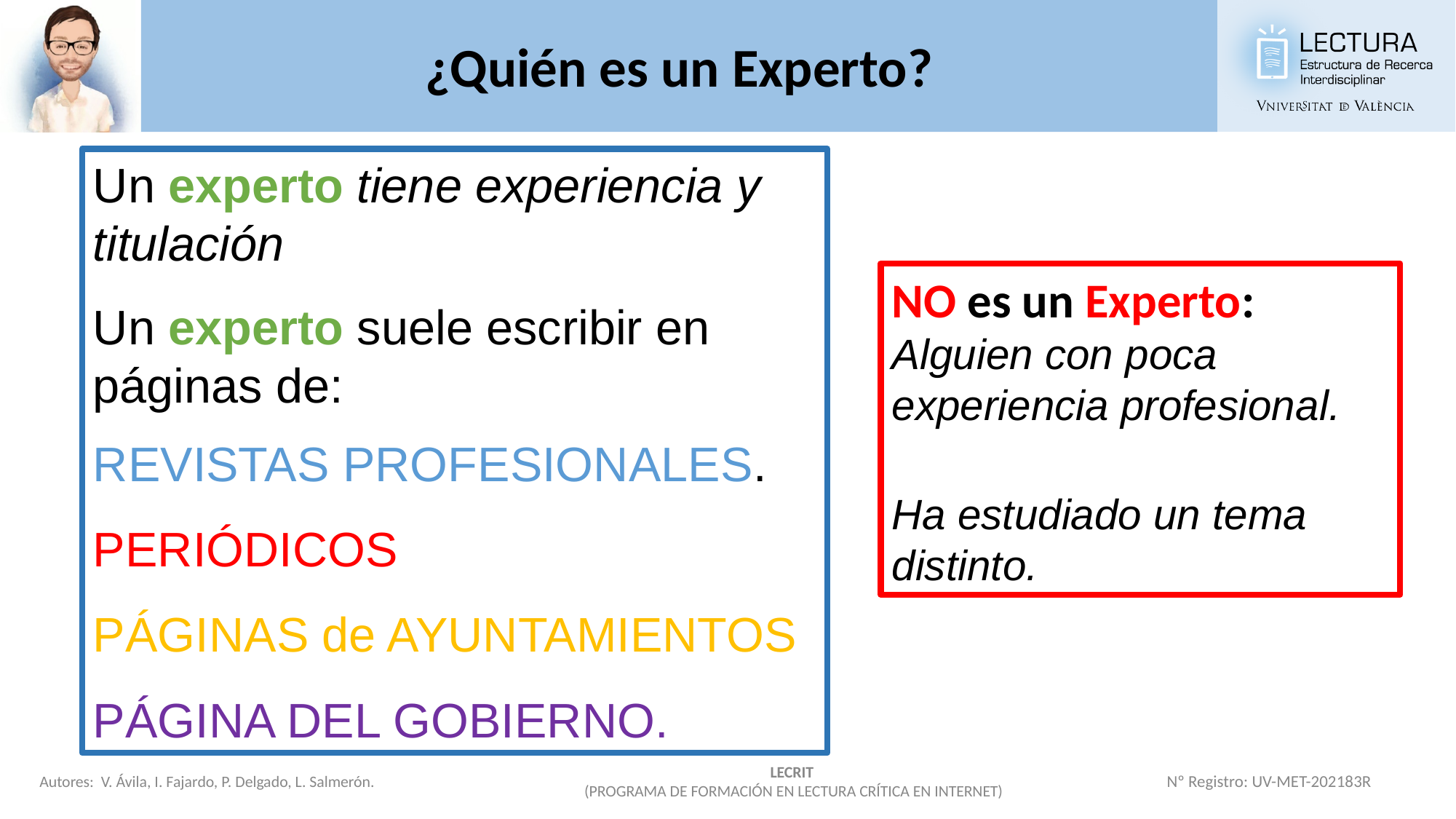

# ¿Quién es un Experto?
Un experto tiene experiencia y titulación

Un experto suele escribir en páginas de:

REVISTAS PROFESIONALES.
PERIÓDICOS
PÁGINAS de AYUNTAMIENTOS
PÁGINA DEL GOBIERNO.
NO es un Experto:
Alguien con poca experiencia profesional.

Ha estudiado un tema distinto.
Autores:  V. Ávila, I. Fajardo, P. Delgado, L. Salmerón.
LECRIT
 (PROGRAMA DE FORMACIÓN EN LECTURA CRÍTICA EN INTERNET)
Nº Registro: UV-MET-202183R